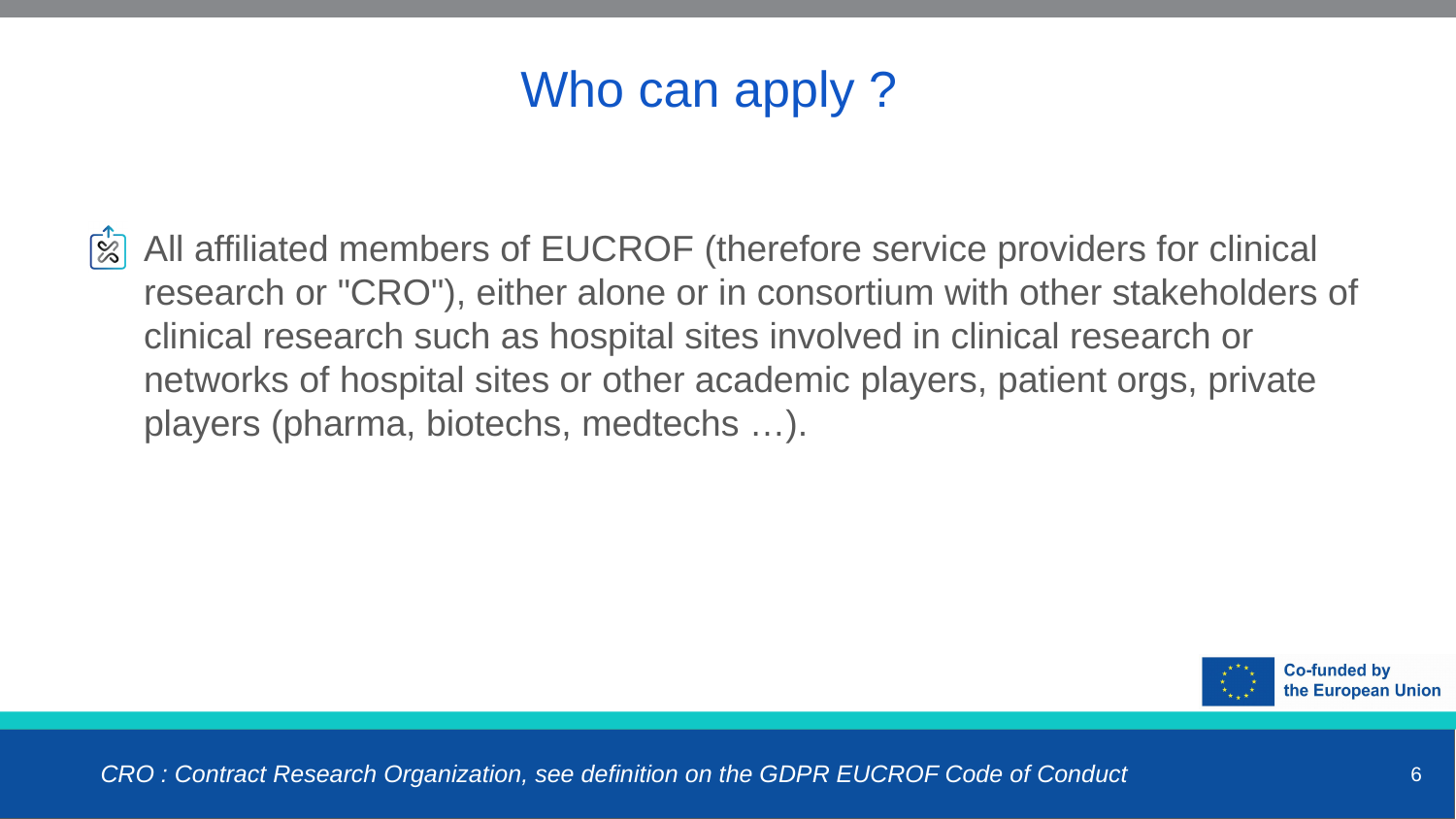

Who can apply ?
All affiliated members of EUCROF (therefore service providers for clinical research or "CRO"), either alone or in consortium with other stakeholders of clinical research such as hospital sites involved in clinical research or networks of hospital sites or other academic players, patient orgs, private players (pharma, biotechs, medtechs …).
6
CRO : Contract Research Organization, see definition on the GDPR EUCROF Code of Conduct